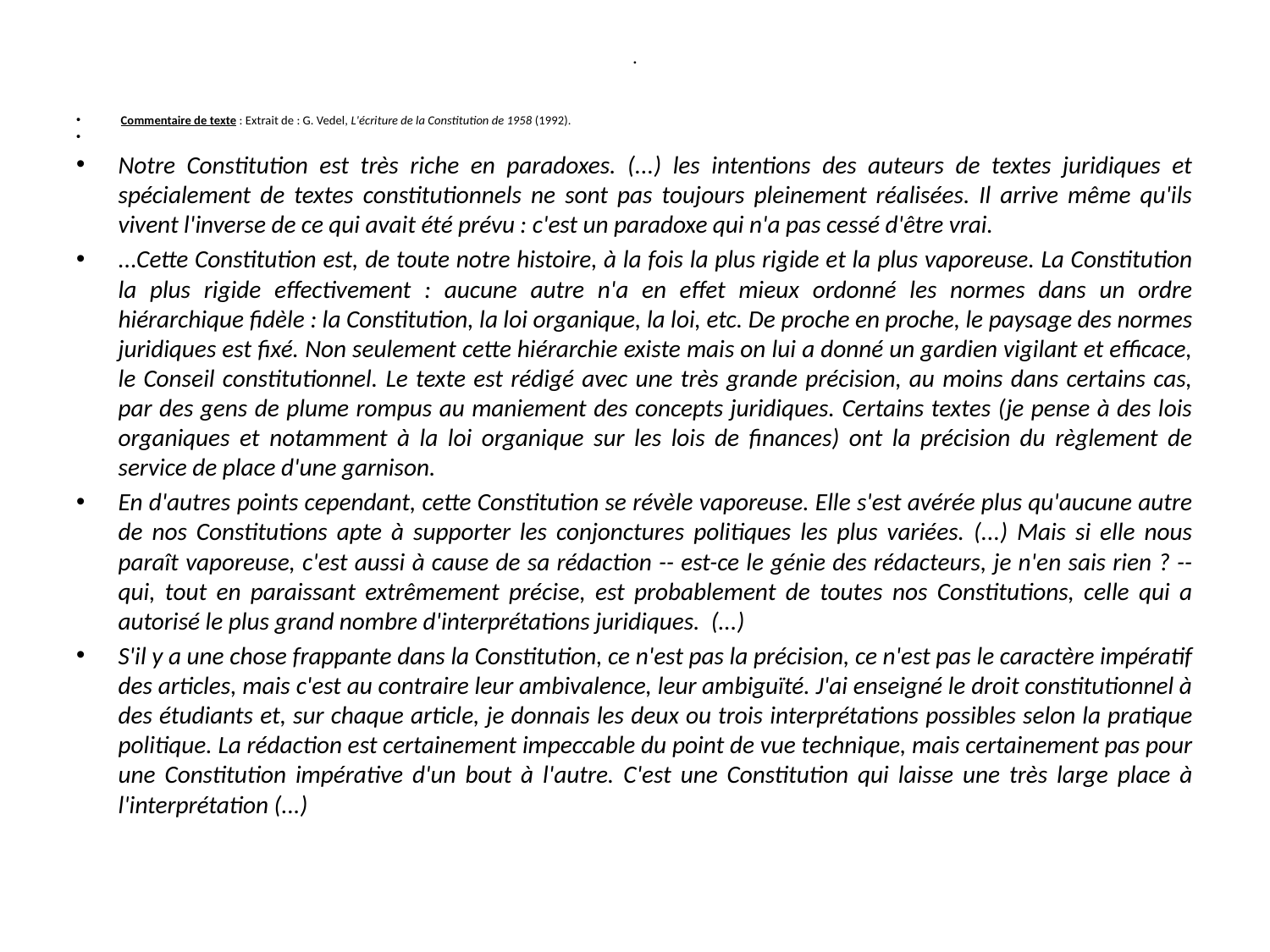

# .
 Commentaire de texte : Extrait de : G. Vedel, L'écriture de la Constitution de 1958 (1992).

Notre Constitution est très riche en paradoxes. (...) les intentions des auteurs de textes juridiques et spécialement de textes constitutionnels ne sont pas toujours pleinement réalisées. Il arrive même qu'ils vivent l'inverse de ce qui avait été prévu : c'est un paradoxe qui n'a pas cessé d'être vrai.
...Cette Constitution est, de toute notre histoire, à la fois la plus rigide et la plus vaporeuse. La Constitution la plus rigide effectivement : aucune autre n'a en effet mieux ordonné les normes dans un ordre hiérarchique fidèle : la Constitution, la loi organique, la loi, etc. De proche en proche, le paysage des normes juridiques est fixé. Non seulement cette hiérarchie existe mais on lui a donné un gardien vigilant et efficace, le Conseil constitutionnel. Le texte est rédigé avec une très grande précision, au moins dans certains cas, par des gens de plume rompus au maniement des concepts juridiques. Certains textes (je pense à des lois organiques et notamment à la loi organique sur les lois de finances) ont la précision du règlement de service de place d'une garnison.
En d'autres points cependant, cette Constitution se révèle vaporeuse. Elle s'est avérée plus qu'aucune autre de nos Constitutions apte à supporter les conjonctures politiques les plus variées. (...) Mais si elle nous paraît vaporeuse, c'est aussi à cause de sa rédaction -- est-ce le génie des rédacteurs, je n'en sais rien ? -- qui, tout en paraissant extrêmement précise, est probablement de toutes nos Constitutions, celle qui a autorisé le plus grand nombre d'interprétations juridiques.  (...)
S'il y a une chose frappante dans la Constitution, ce n'est pas la précision, ce n'est pas le caractère impératif des articles, mais c'est au contraire leur ambivalence, leur ambiguïté. J'ai enseigné le droit constitutionnel à des étudiants et, sur chaque article, je donnais les deux ou trois interprétations possibles selon la pratique politique. La rédaction est certainement impeccable du point de vue technique, mais certainement pas pour une Constitution impérative d'un bout à l'autre. C'est une Constitution qui laisse une très large place à l'interprétation (...)